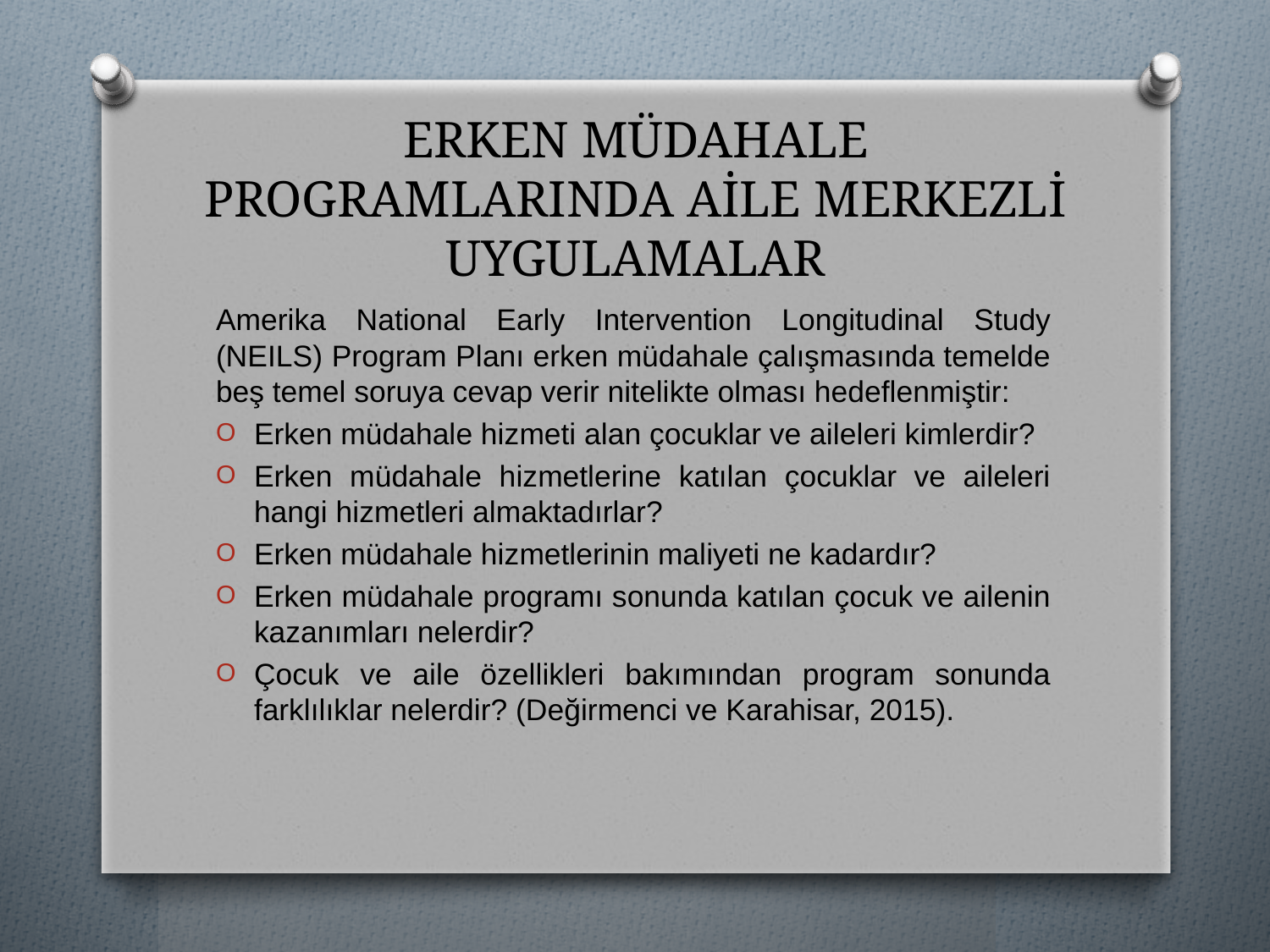

# ERKEN MÜDAHALE PROGRAMLARINDA AİLE MERKEZLİ UYGULAMALAR
Amerika National Early Intervention Longitudinal Study (NEILS) Program Planı erken müdahale çalışmasında temelde beş temel soruya cevap verir nitelikte olması hedeflenmiştir:
Erken müdahale hizmeti alan çocuklar ve aileleri kimlerdir?
Erken müdahale hizmetlerine katılan çocuklar ve aileleri hangi hizmetleri almaktadırlar?
Erken müdahale hizmetlerinin maliyeti ne kadardır?
Erken müdahale programı sonunda katılan çocuk ve ailenin kazanımları nelerdir?
Çocuk ve aile özellikleri bakımından program sonunda farklılıklar nelerdir? (Değirmenci ve Karahisar, 2015).